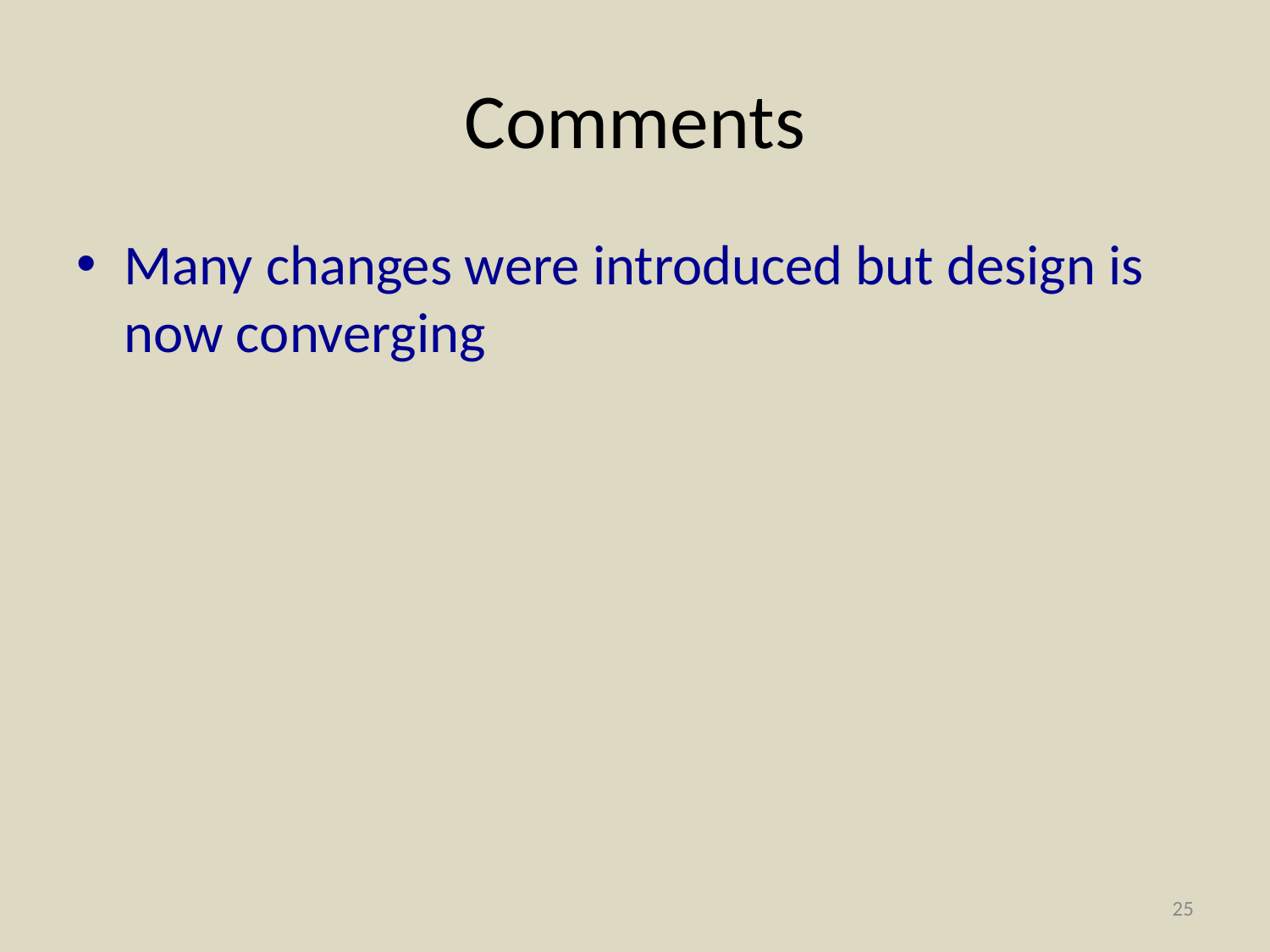

# Comments
Many changes were introduced but design is now converging

25